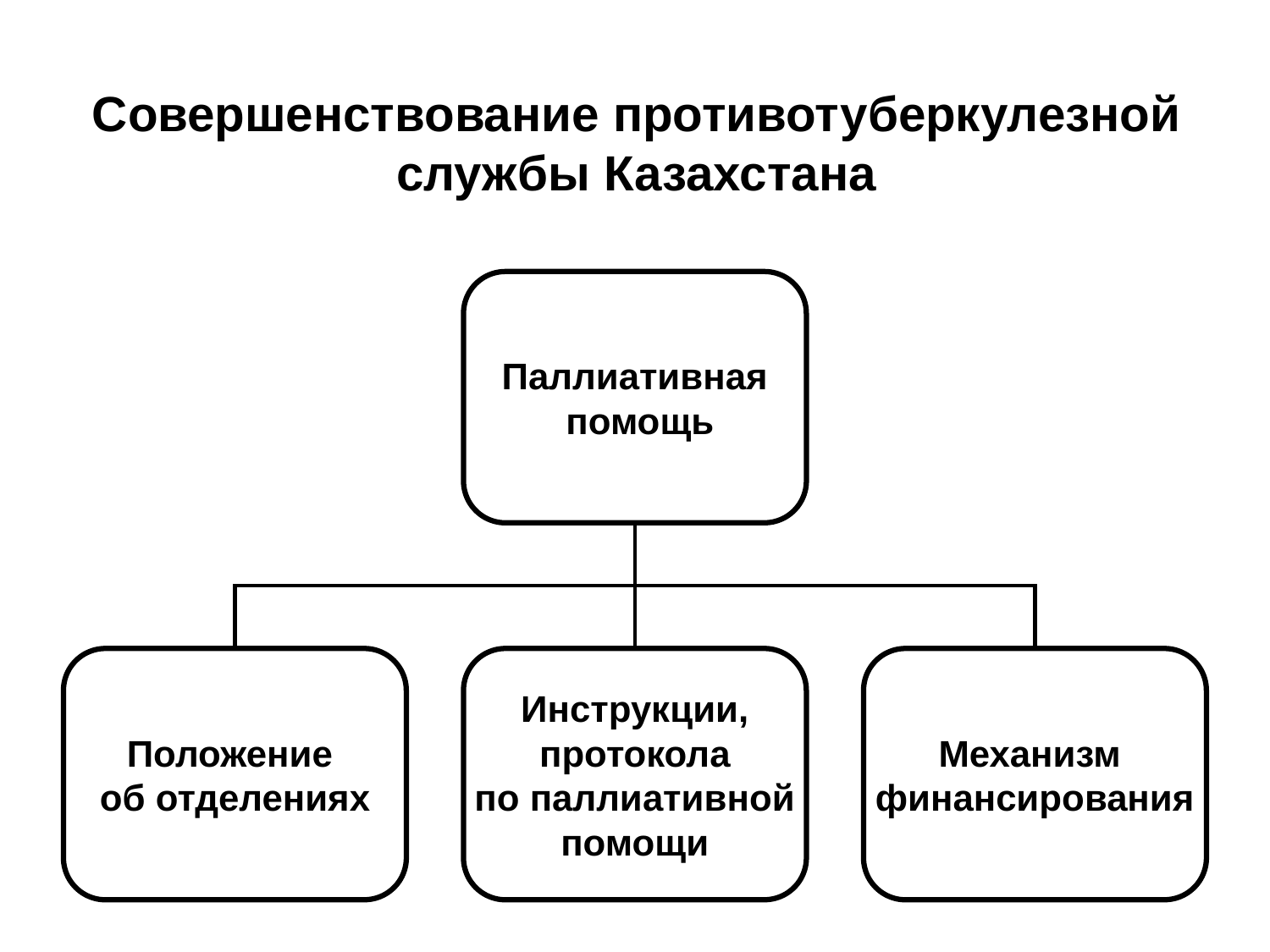

Совершенствование противотуберкулезной службы Казахстана
Паллиативная
 помощь
Положение
об отделениях
Инструкции,
протокола
 по паллиативной
помощи
Механизм
финансирования